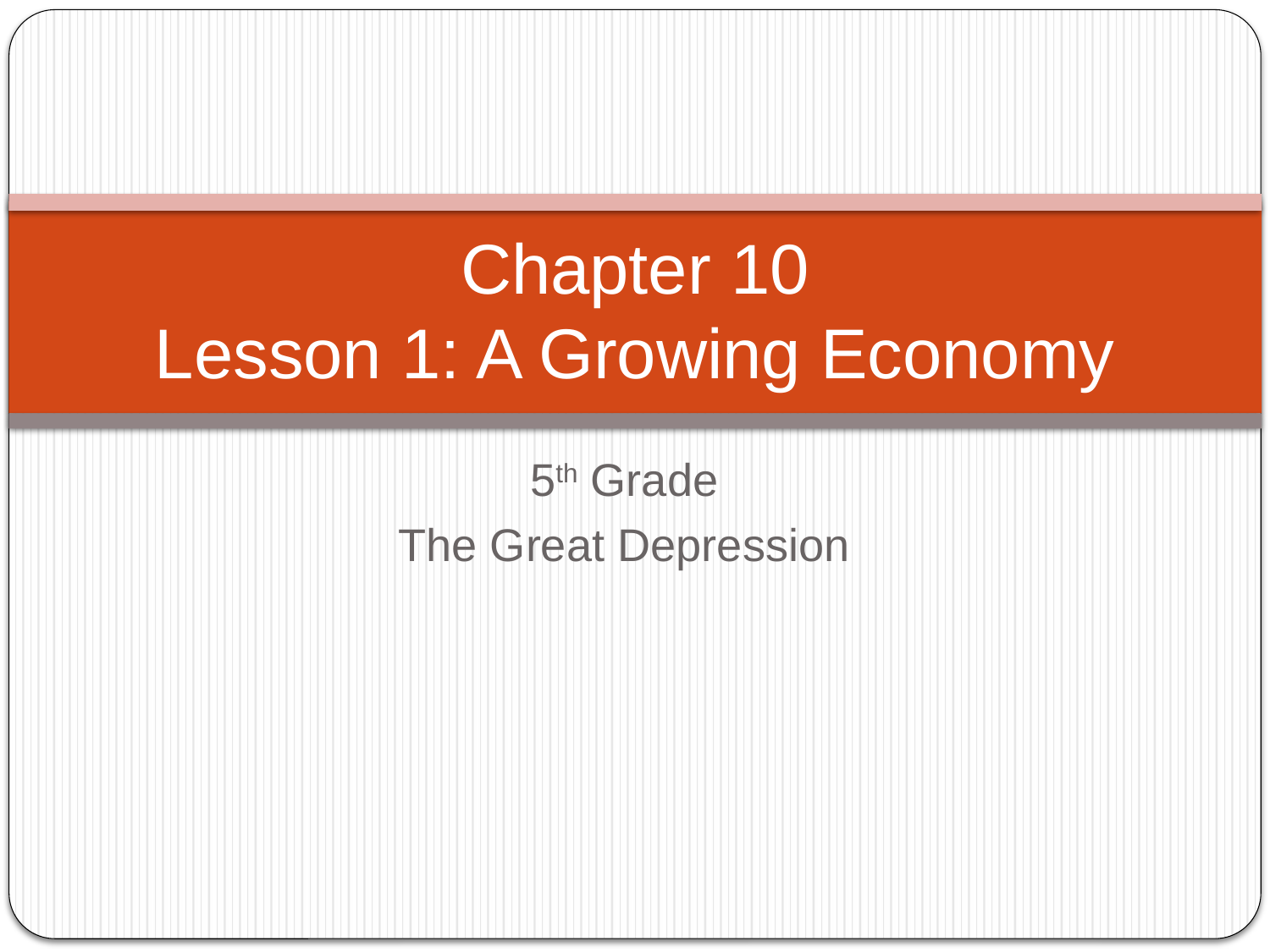

# Chapter 10 Lesson 1: A Growing Economy
5th Grade
The Great Depression